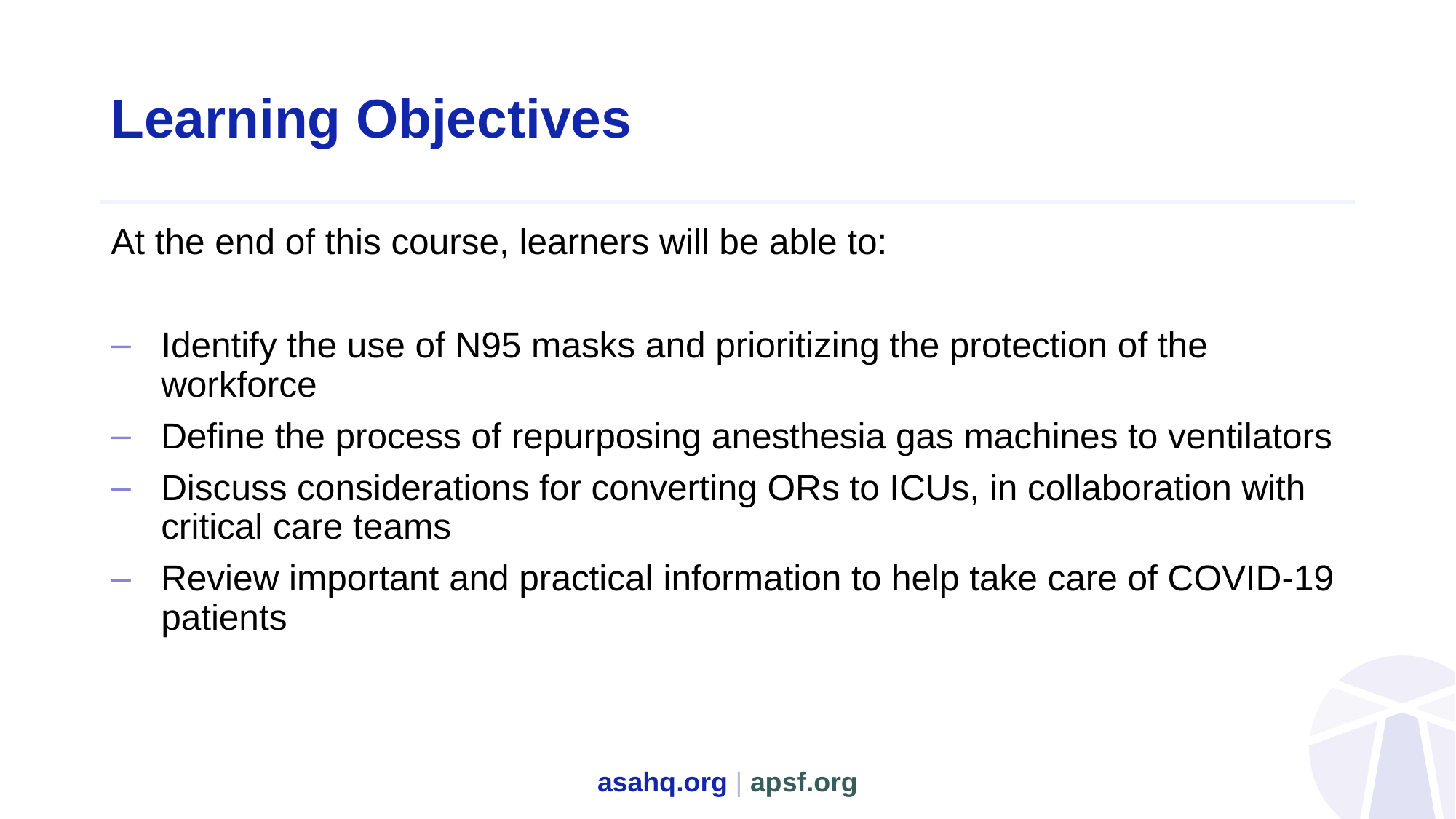

# Learning Objectives
At the end of this course, learners will be able to:

Identify the use of N95 masks and prioritizing the protection of the workforce
Define the process of repurposing anesthesia gas machines to ventilators
Discuss considerations for converting ORs to ICUs, in collaboration with critical care teams
Review important and practical information to help take care of COVID-19 patients

asahq.org | apsf.org